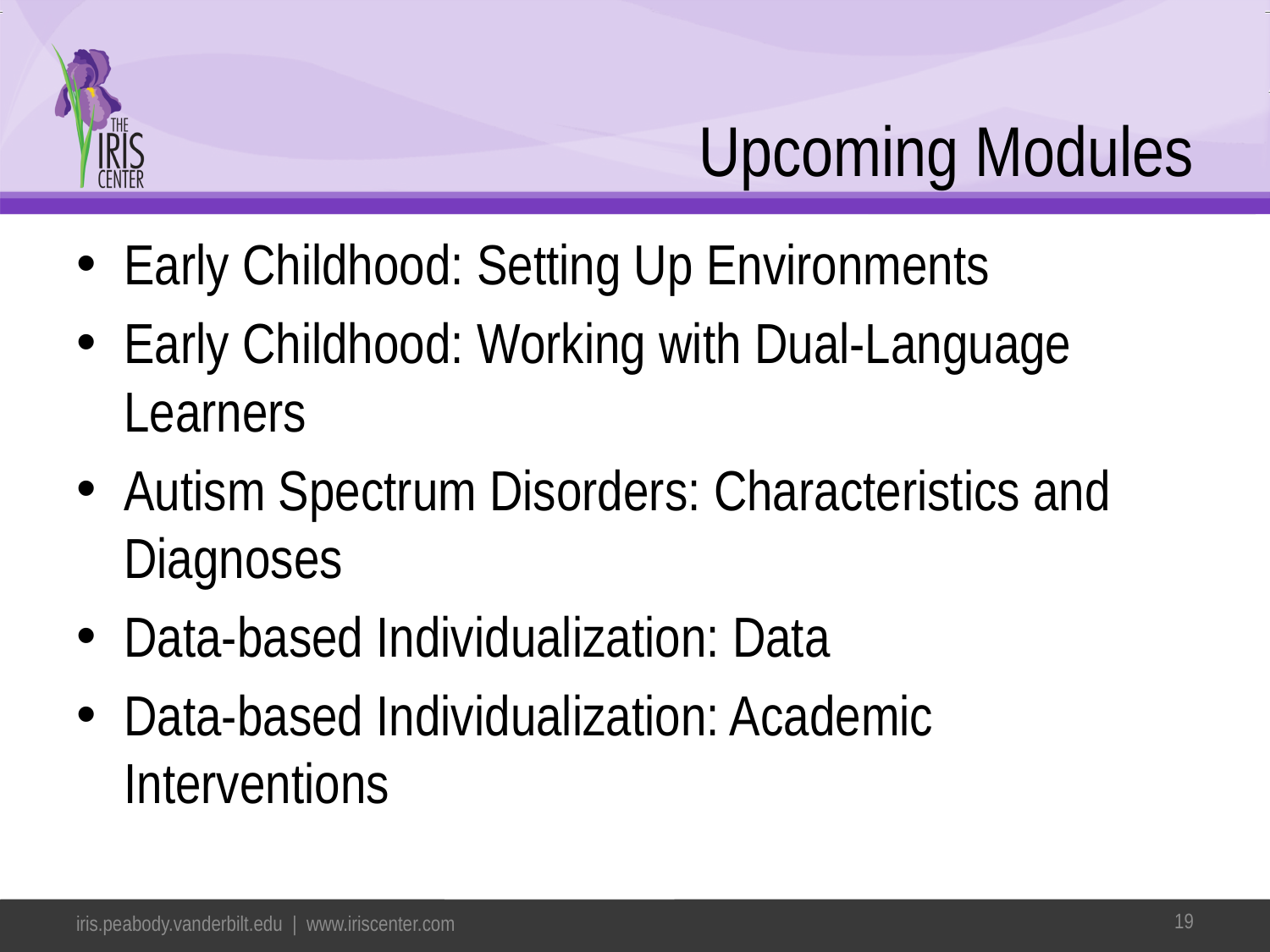

# Upcoming Modules
Early Childhood: Setting Up Environments
Early Childhood: Working with Dual-Language Learners
Autism Spectrum Disorders: Characteristics and Diagnoses
Data-based Individualization: Data
Data-based Individualization: Academic Interventions

19
iris.peabody.vanderbilt.edu  |  www.iriscenter.com